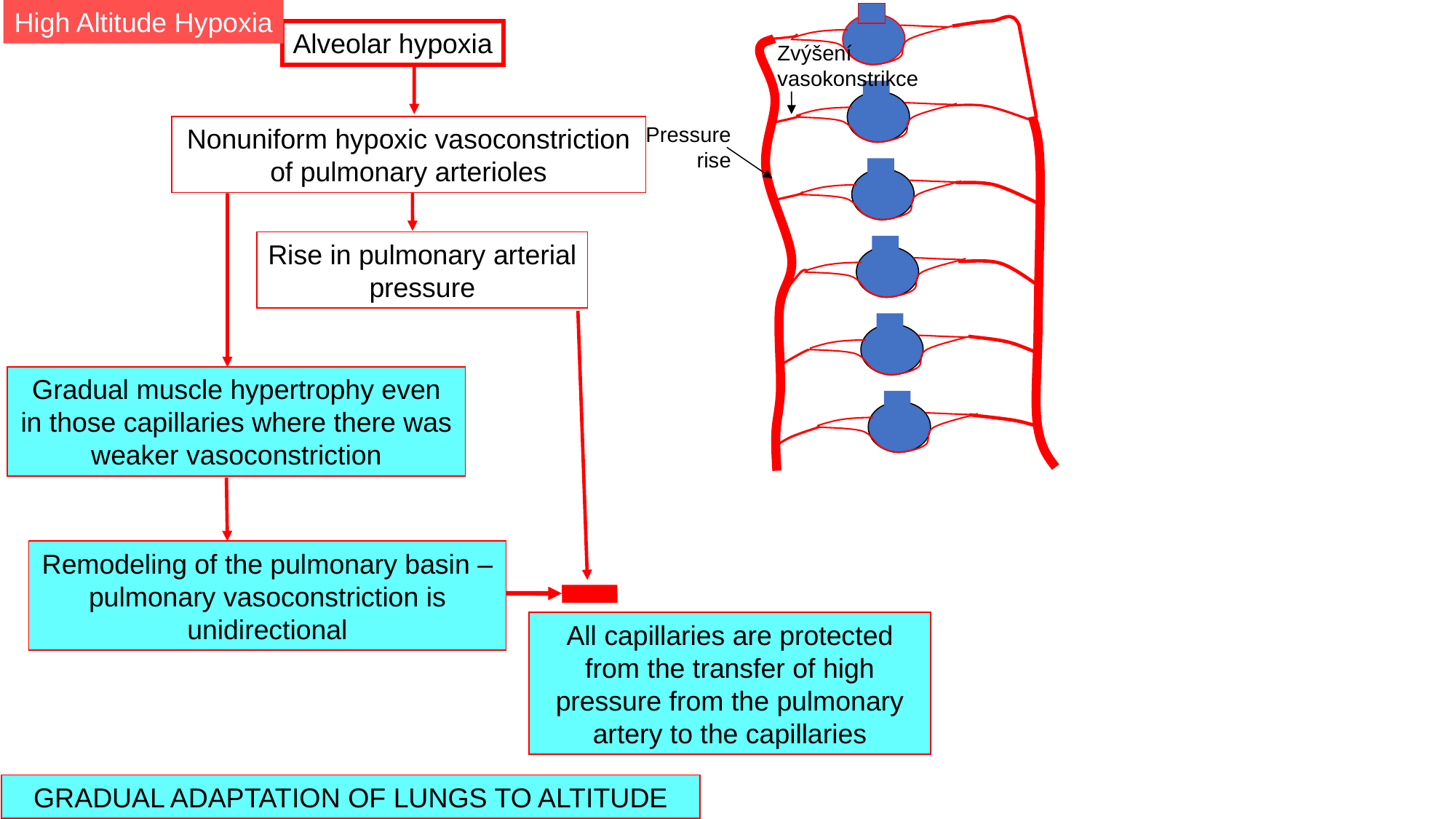

High Altitude Hypoxia

Alveolar hypoxia

Zvýšení
vasokonstrikce

Pressure rise
Nonuniform hypoxic vasoconstriction of pulmonary arterioles

Rise in pulmonary arterial pressure

Gradual muscle hypertrophy even in those capillaries where there was weaker vasoconstriction

Remodeling of the pulmonary basin – pulmonary vasoconstriction is unidirectional

All capillaries are protected from the transfer of high pressure from the pulmonary artery to the capillaries
GRADUAL ADAPTATION OF LUNGS TO ALTITUDE